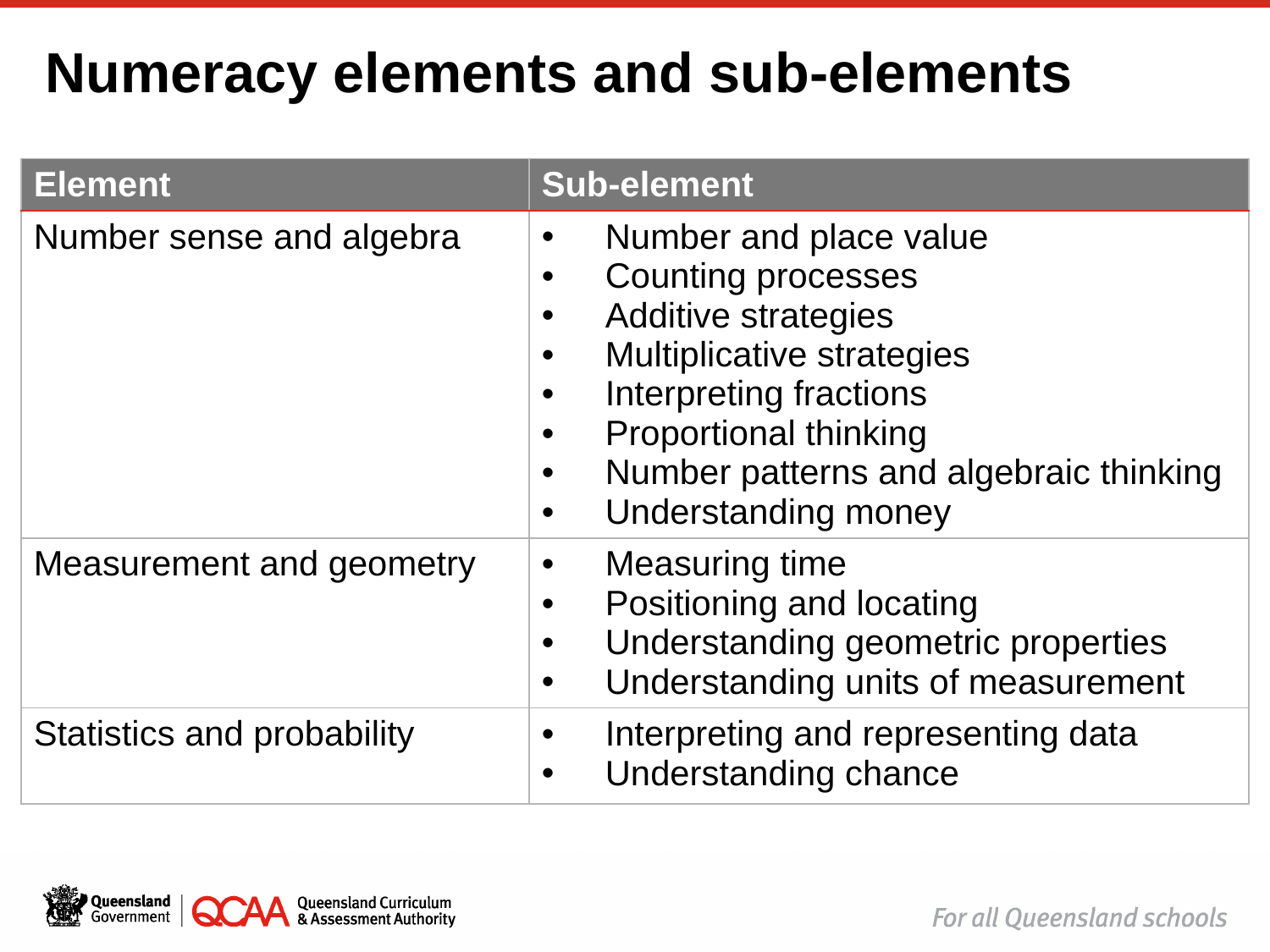

9
# Numeracy elements and sub-elements
| Element | Sub-element |
| --- | --- |
| Number sense and algebra | Number and place value Counting processes Additive strategies Multiplicative strategies Interpreting fractions Proportional thinking Number patterns and algebraic thinking Understanding money |
| Measurement and geometry | Measuring time Positioning and locating Understanding geometric properties Understanding units of measurement |
| Statistics and probability | Interpreting and representing data Understanding chance |